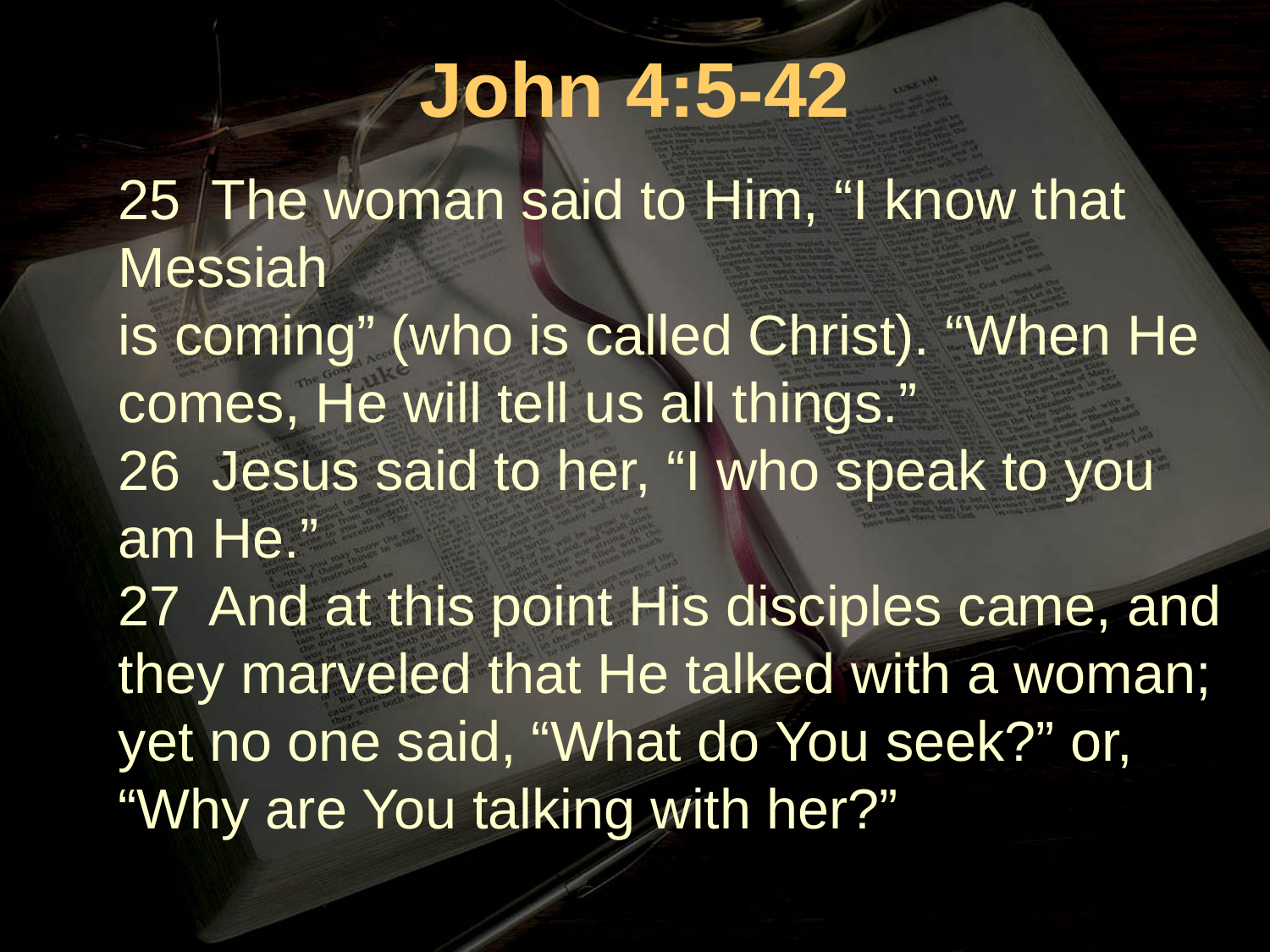

John 4:5-42
25  The woman said to Him, “I know that Messiah
is coming” (who is called Christ). “When He comes, He will tell us all things.”
26  Jesus said to her, “I who speak to you am He.”
27  And at this point His disciples came, and they marveled that He talked with a woman; yet no one said, “What do You seek?” or, “Why are You talking with her?”